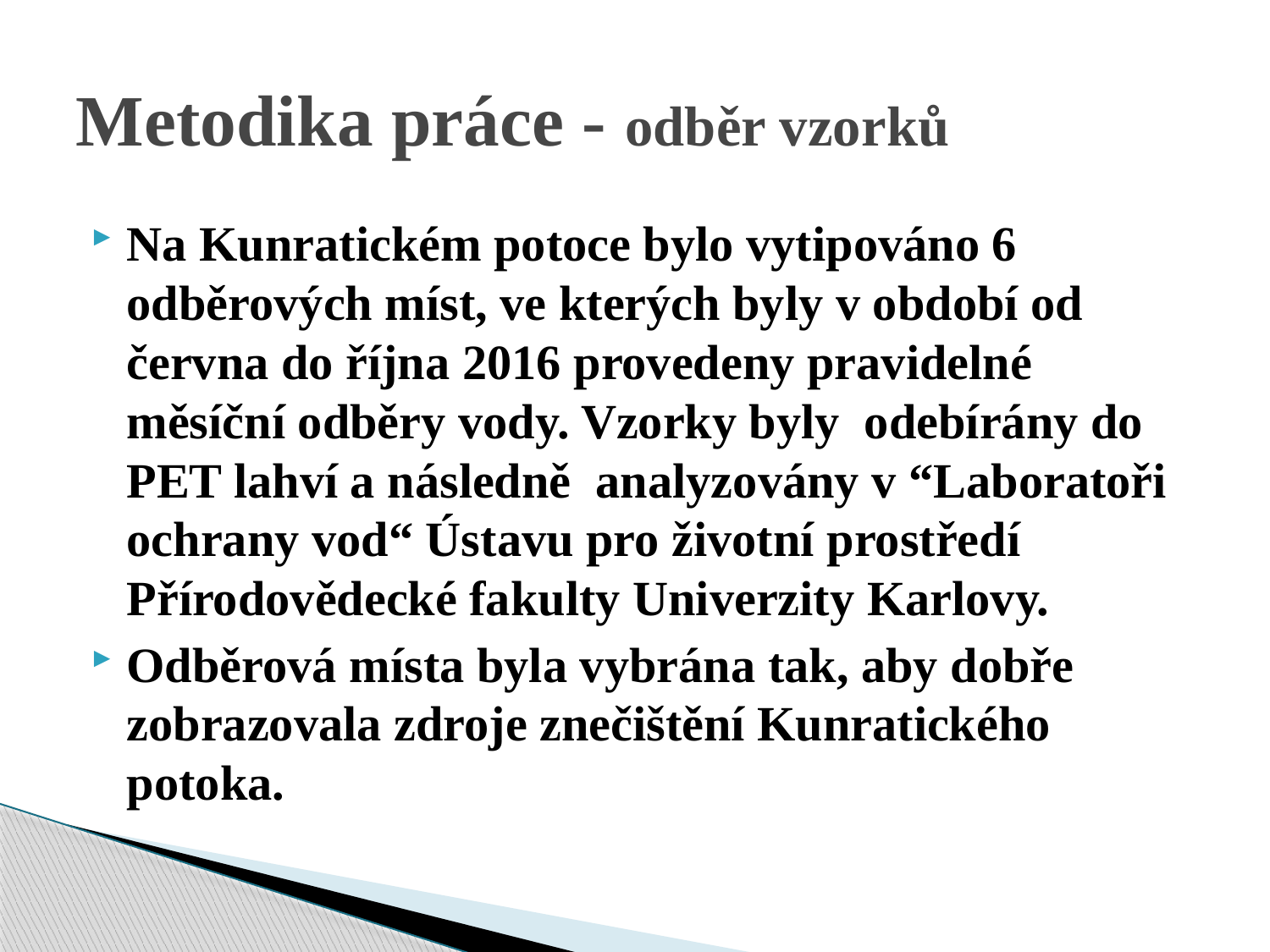

# Metodika práce - odběr vzorků
Na Kunratickém potoce bylo vytipováno 6 odběrových míst, ve kterých byly v období od června do října 2016 provedeny pravidelné měsíční odběry vody. Vzorky byly  odebírány do PET lahví a následně  analyzovány v “Laboratoři ochrany vod“ Ústavu pro životní prostředí Přírodovědecké fakulty Univerzity Karlovy.
Odběrová místa byla vybrána tak, aby dobře zobrazovala zdroje znečištění Kunratického potoka.